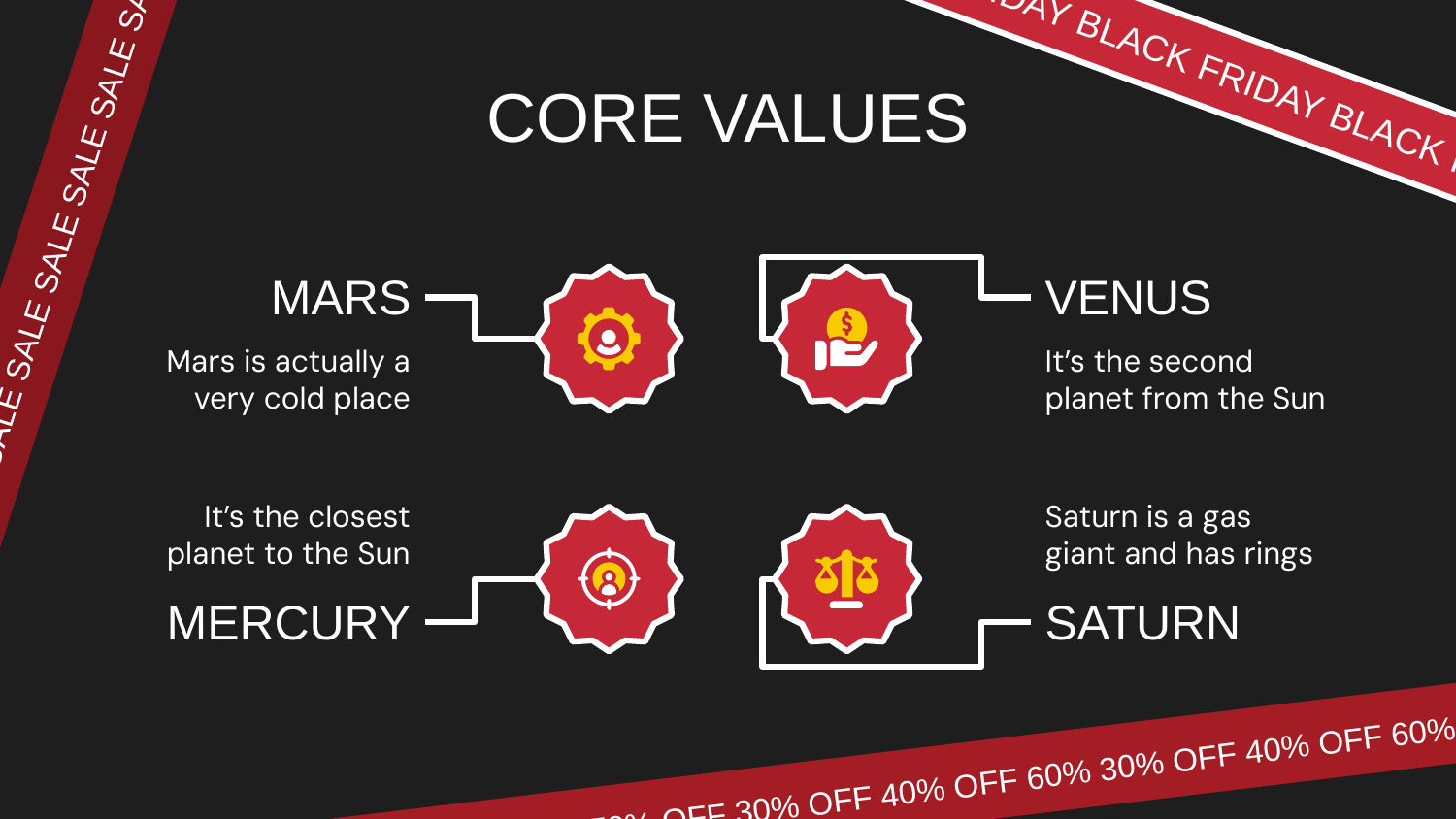

BLACK FRIDAY BLACK FRIDAY BLACK FRIDAY BLACK FRIDAY BLACK

SALE SALE SALE SALE SALE SALE SALE SALE SALE SALE SALE SALE SALE SALE
# CORE VALUES
MARS
VENUS

Mars is actually a very cold place
It’s the second planet from the Sun
It’s the closest planet to the Sun
Saturn is a gas giant and has rings

MERCURY
SATURN

30% OFF 40% OFF 60% OFF 70% OFF 30% OFF 40% OFF 60% 30% OFF 40% OFF 60% OFF